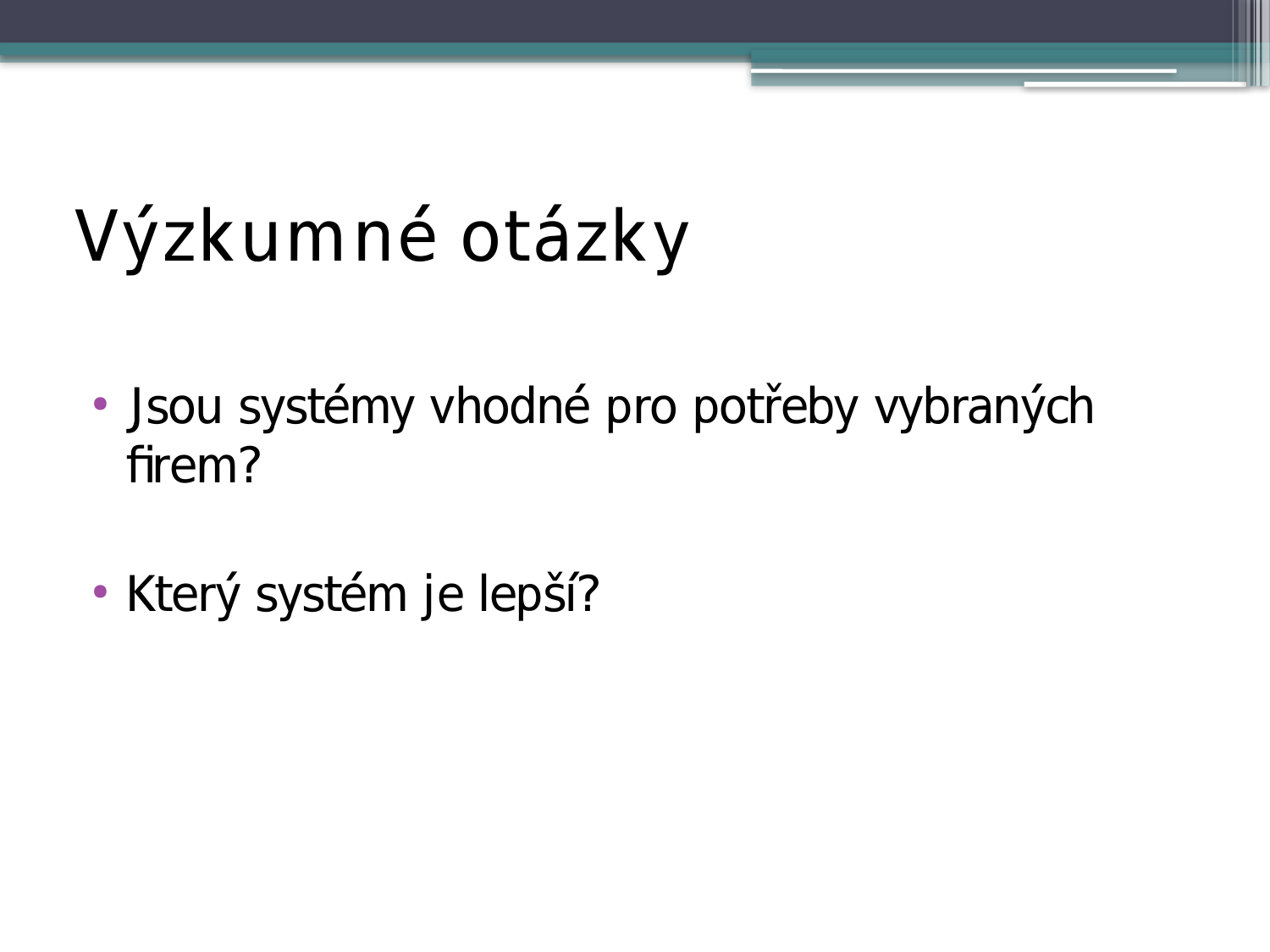

# Výzkumné otázky

Jsou systémy vhodné pro potřeby vybraných firem?

Který systém je lepší?